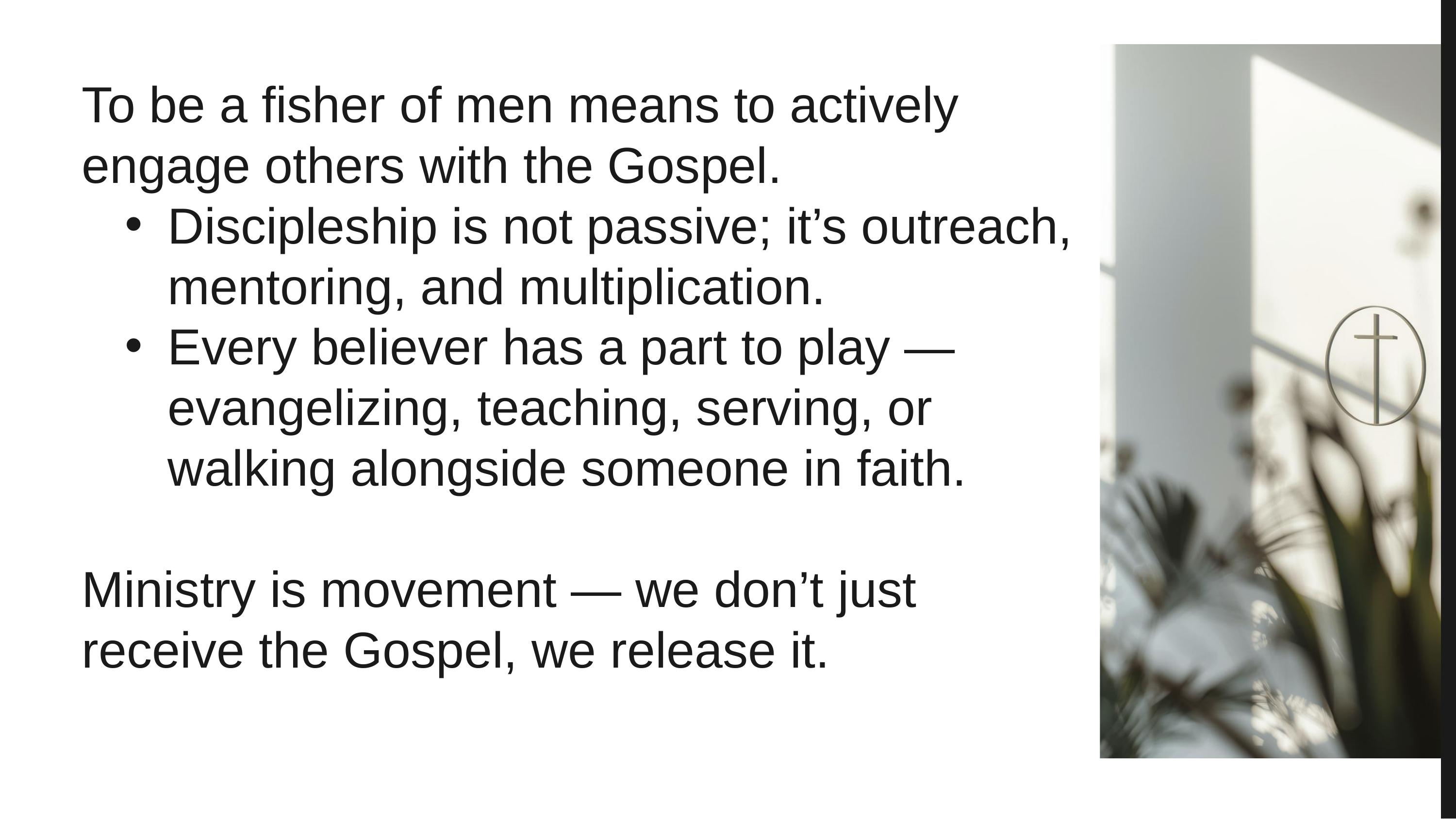

To be a fisher of men means to actively engage others with the Gospel.
Discipleship is not passive; it’s outreach, mentoring, and multiplication.
Every believer has a part to play — evangelizing, teaching, serving, or walking alongside someone in faith.

Ministry is movement — we don’t just receive the Gospel, we release it.